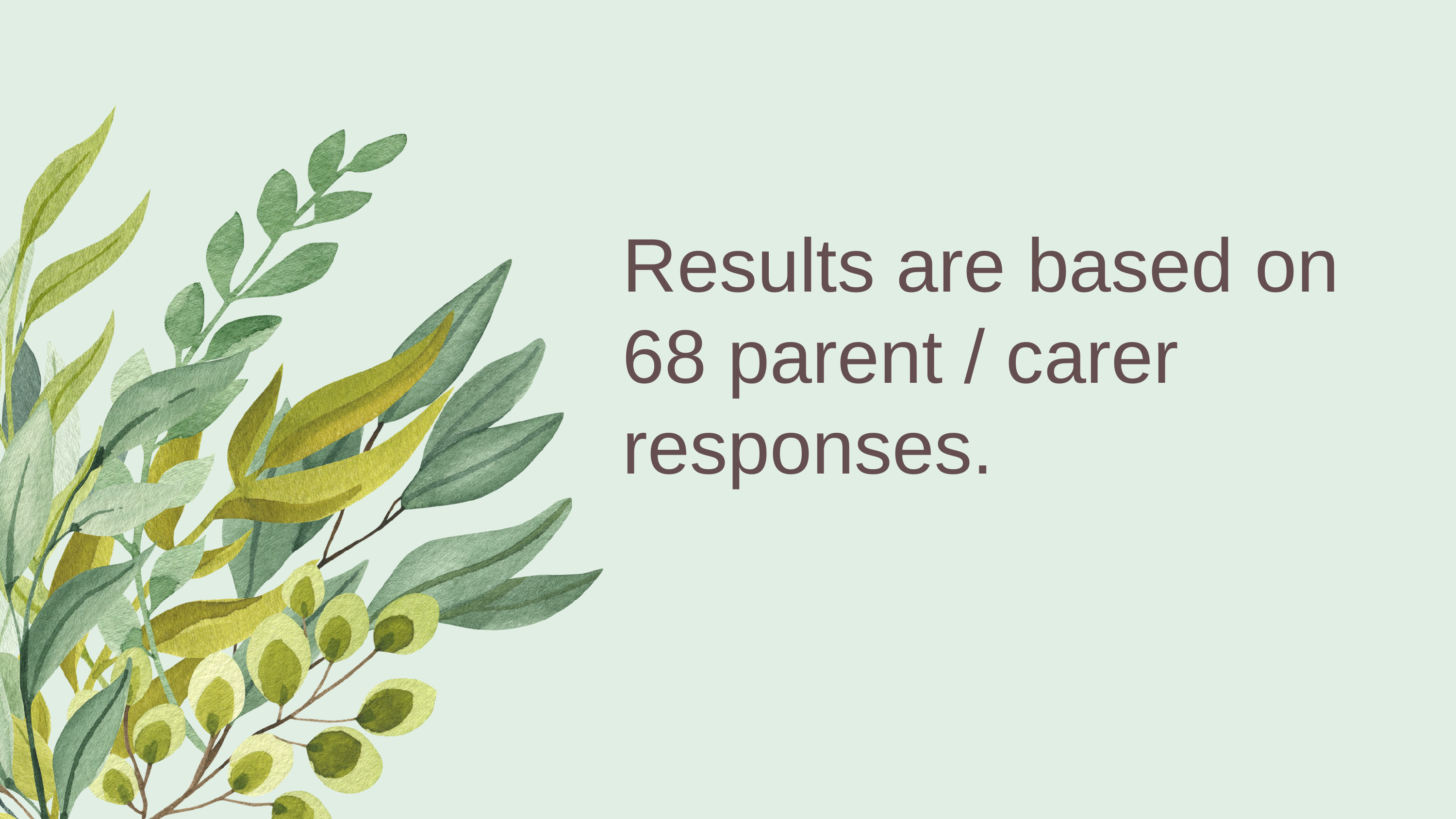

Results are based on 68 parent / carer responses.